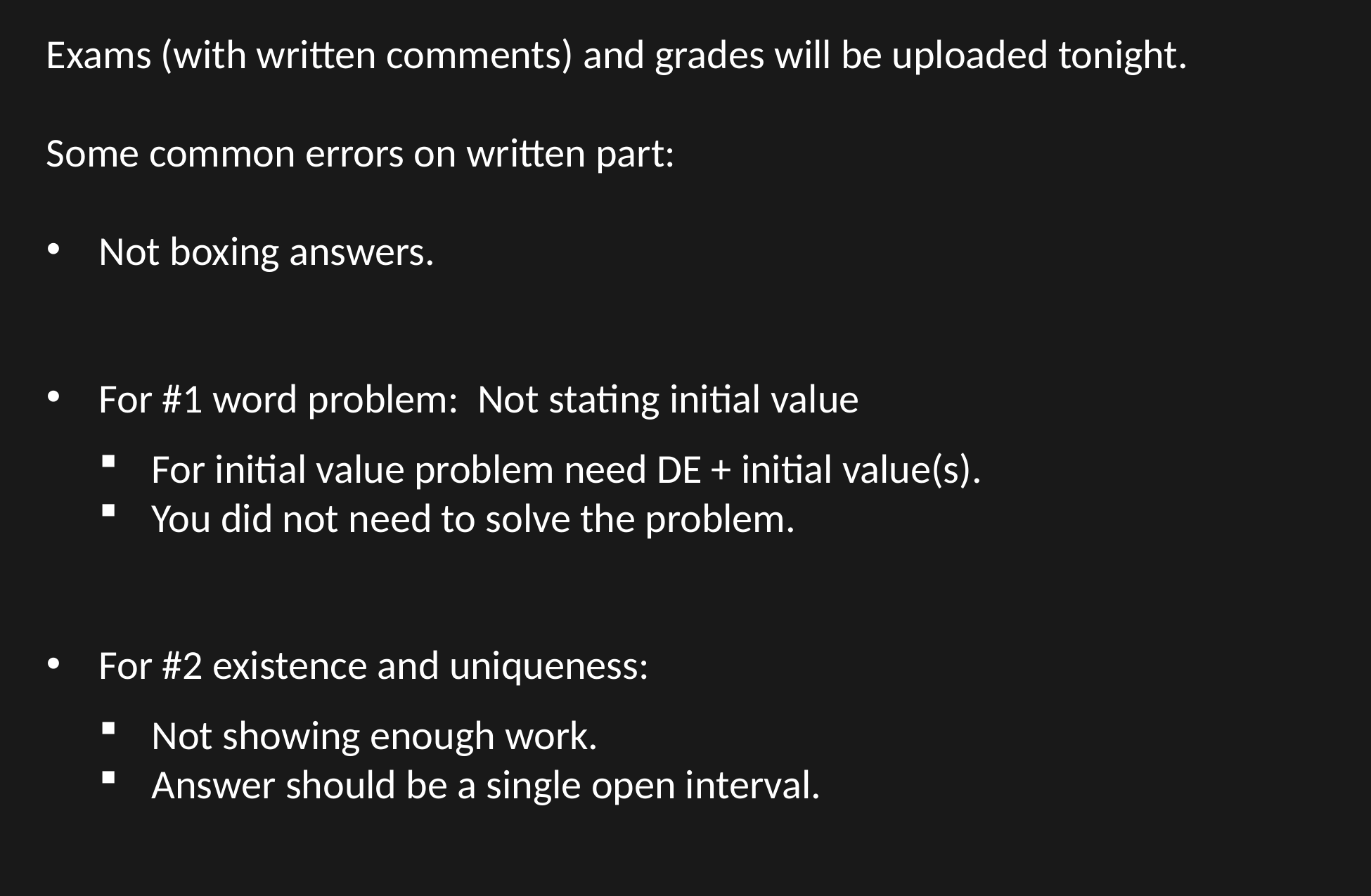

Exams (with written comments) and grades will be uploaded tonight.

Some common errors on written part:

Not boxing answers.

For #1 word problem:  Not stating initial value

For initial value problem need DE + initial value(s).
You did not need to solve the problem.

For #2 existence and uniqueness:

Not showing enough work.
Answer should be a single open interval.